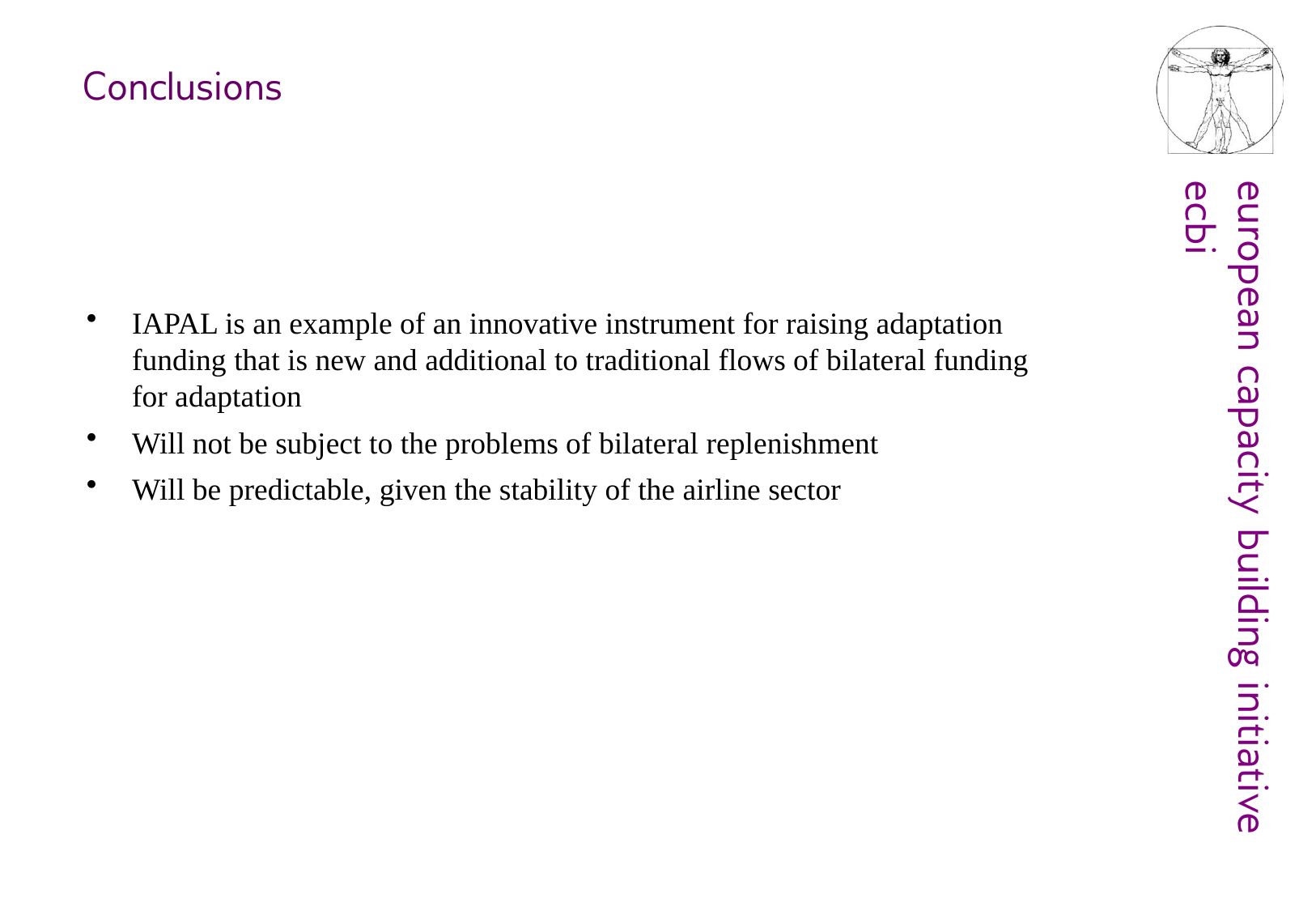

Conclusions
IAPAL is an example of an innovative instrument for raising adaptation funding that is new and additional to traditional flows of bilateral funding for adaptation
Will not be subject to the problems of bilateral replenishment
Will be predictable, given the stability of the airline sector